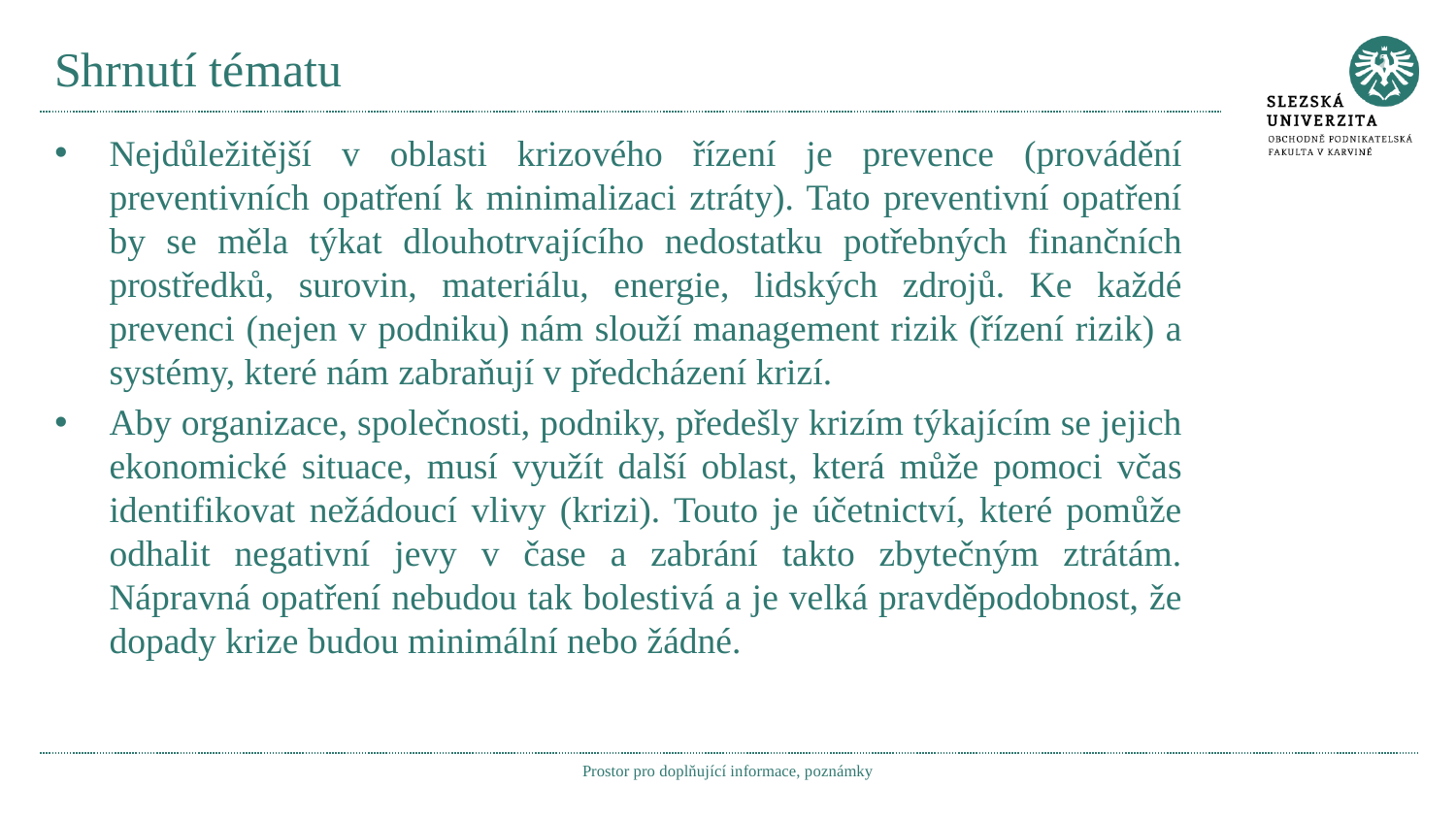

# Shrnutí tématu
Nejdůležitější v oblasti krizového řízení je prevence (provádění preventivních opatření k minimalizaci ztráty). Tato preventivní opatření by se měla týkat dlouhotrvajícího nedostatku potřebných finančních prostředků, surovin, materiálu, energie, lidských zdrojů. Ke každé prevenci (nejen v podniku) nám slouží management rizik (řízení rizik) a systémy, které nám zabraňují v předcházení krizí.
Aby organizace, společnosti, podniky, předešly krizím týkajícím se jejich ekonomické situace, musí využít další oblast, která může pomoci včas identifikovat nežádoucí vlivy (krizi). Touto je účetnictví, které pomůže odhalit negativní jevy v čase a zabrání takto zbytečným ztrátám. Nápravná opatření nebudou tak bolestivá a je velká pravděpodobnost, že dopady krize budou minimální nebo žádné.

Prostor pro doplňující informace, poznámky